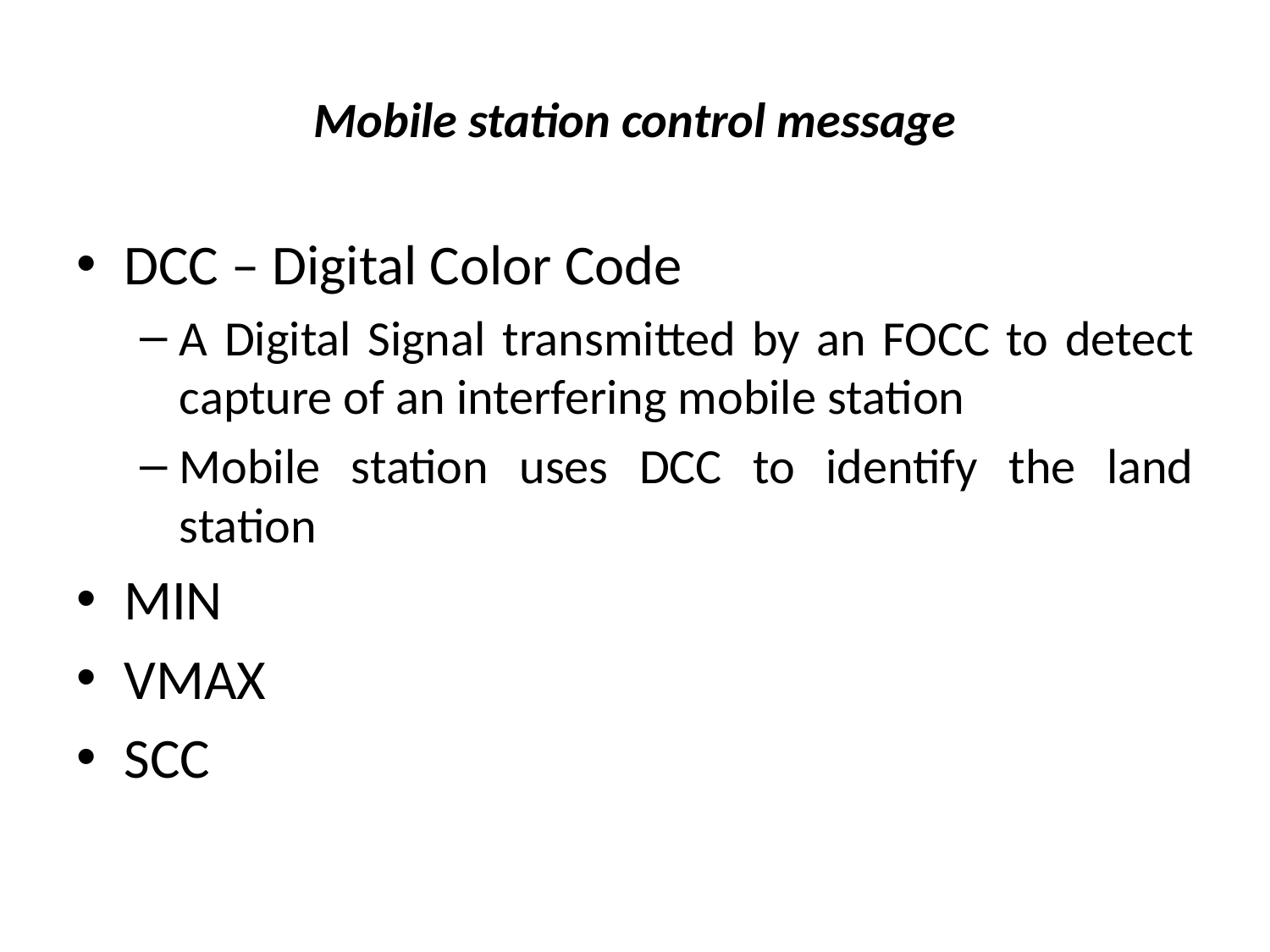

# Mobile station control message
DCC – Digital Color Code
A Digital Signal transmitted by an FOCC to detect capture of an interfering mobile station
Mobile station uses DCC to identify the land station
MIN
VMAX
SCC